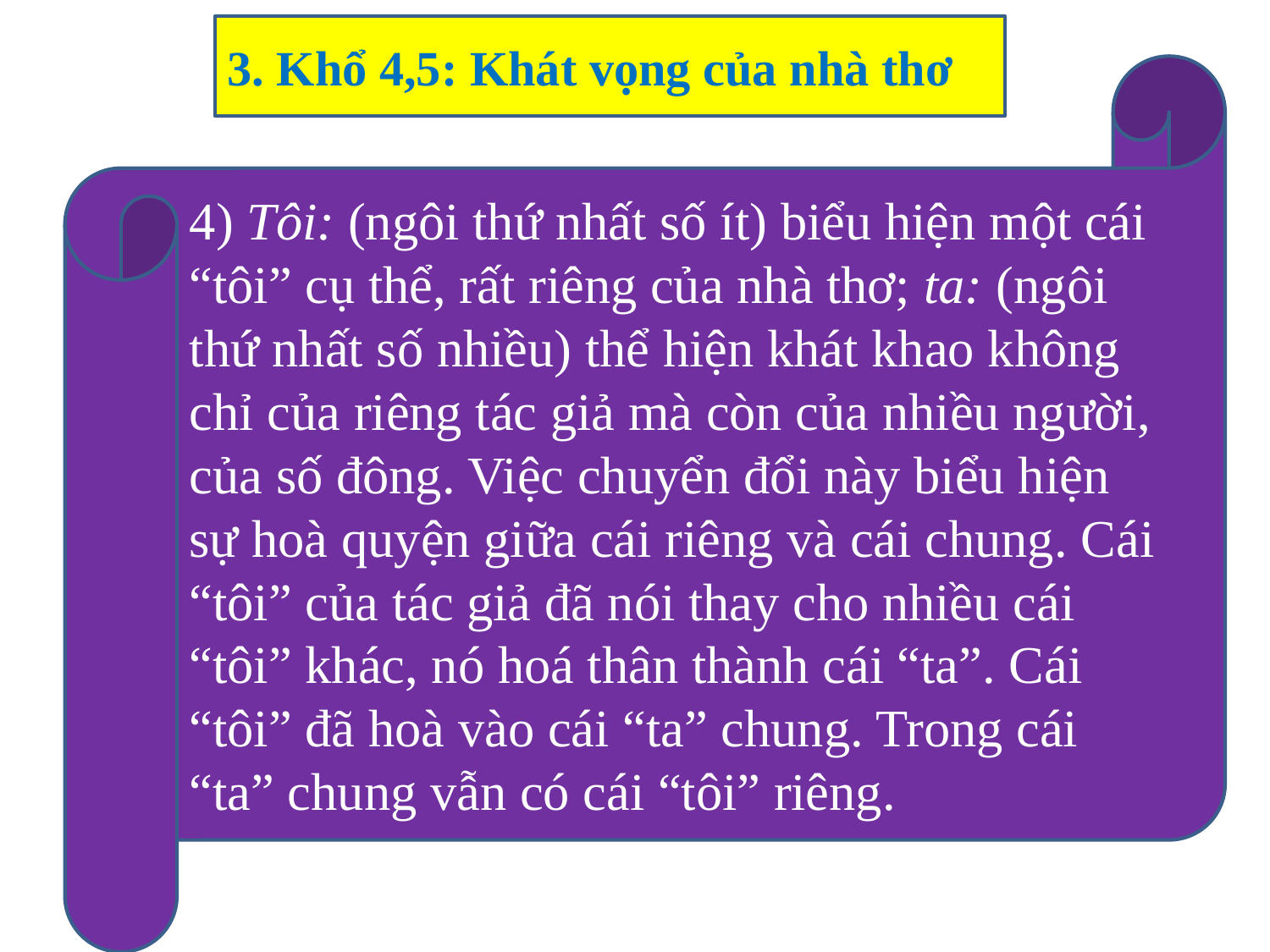

3. Khổ 4,5: Khát vọng của nhà thơ
4) Tôi: (ngôi thứ nhất số ít) biểu hiện một cái “tôi” cụ thể, rất riêng của nhà thơ; ta: (ngôi thứ nhất số nhiều) thể hiện khát khao không chỉ của riêng tác giả mà còn của nhiều người, của số đông. Việc chuyển đổi này biểu hiện sự hoà quyện giữa cái riêng và cái chung. Cái “tôi” của tác giả đã nói thay cho nhiều cái “tôi” khác, nó hoá thân thành cái “ta”. Cái “tôi” đã hoà vào cái “ta” chung. Trong cái “ta” chung vẫn có cái “tôi” riêng.